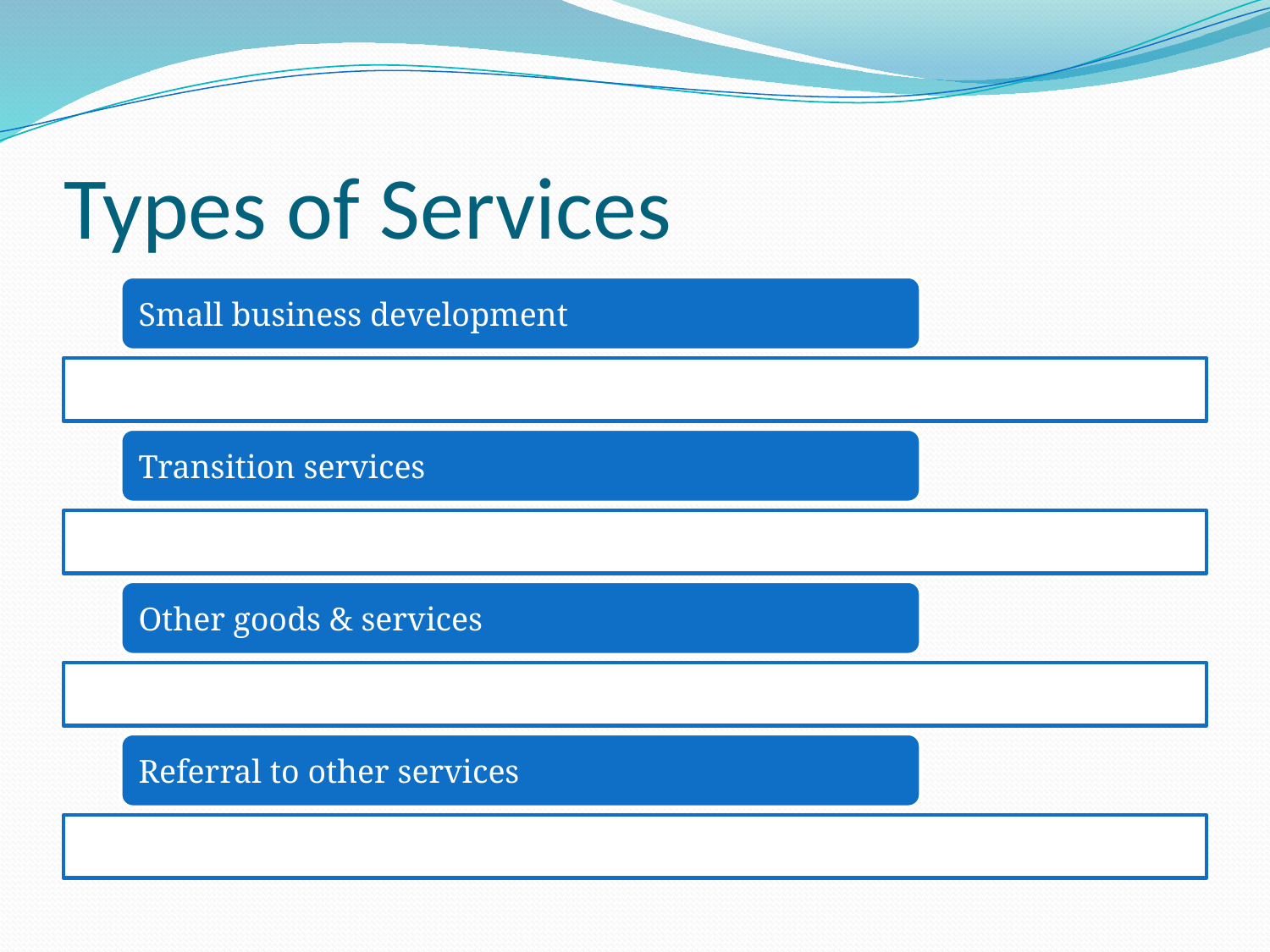

# Types of Services
Small business development
Other goods & services
Referral to other services
Transition services